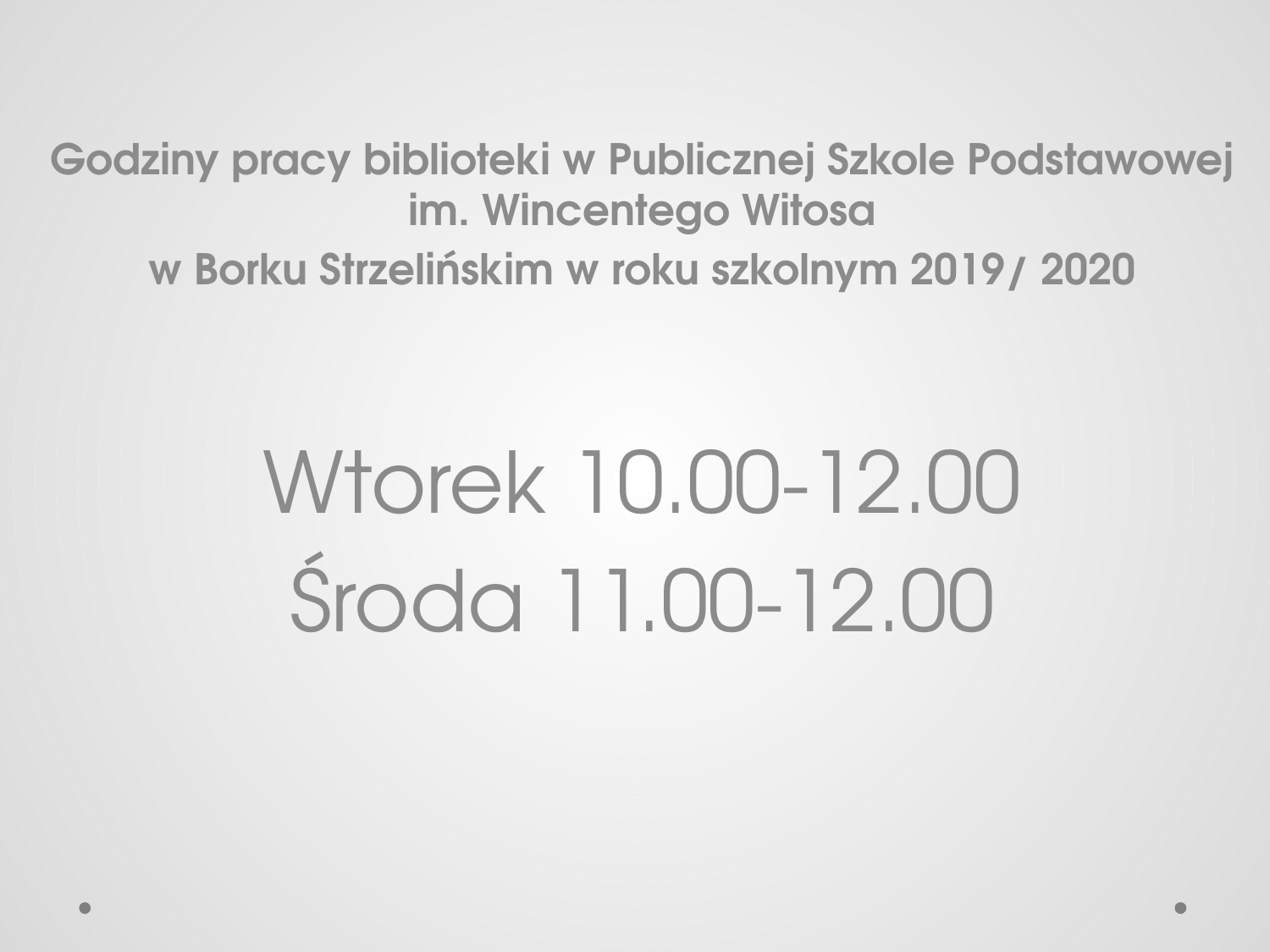

Godziny pracy biblioteki w Publicznej Szkole Podstawowej im. Wincentego Witosa
w Borku Strzelińskim w roku szkolnym 2019/ 2020

Wtorek 10.00-12.00
Środa 11.00-12.00